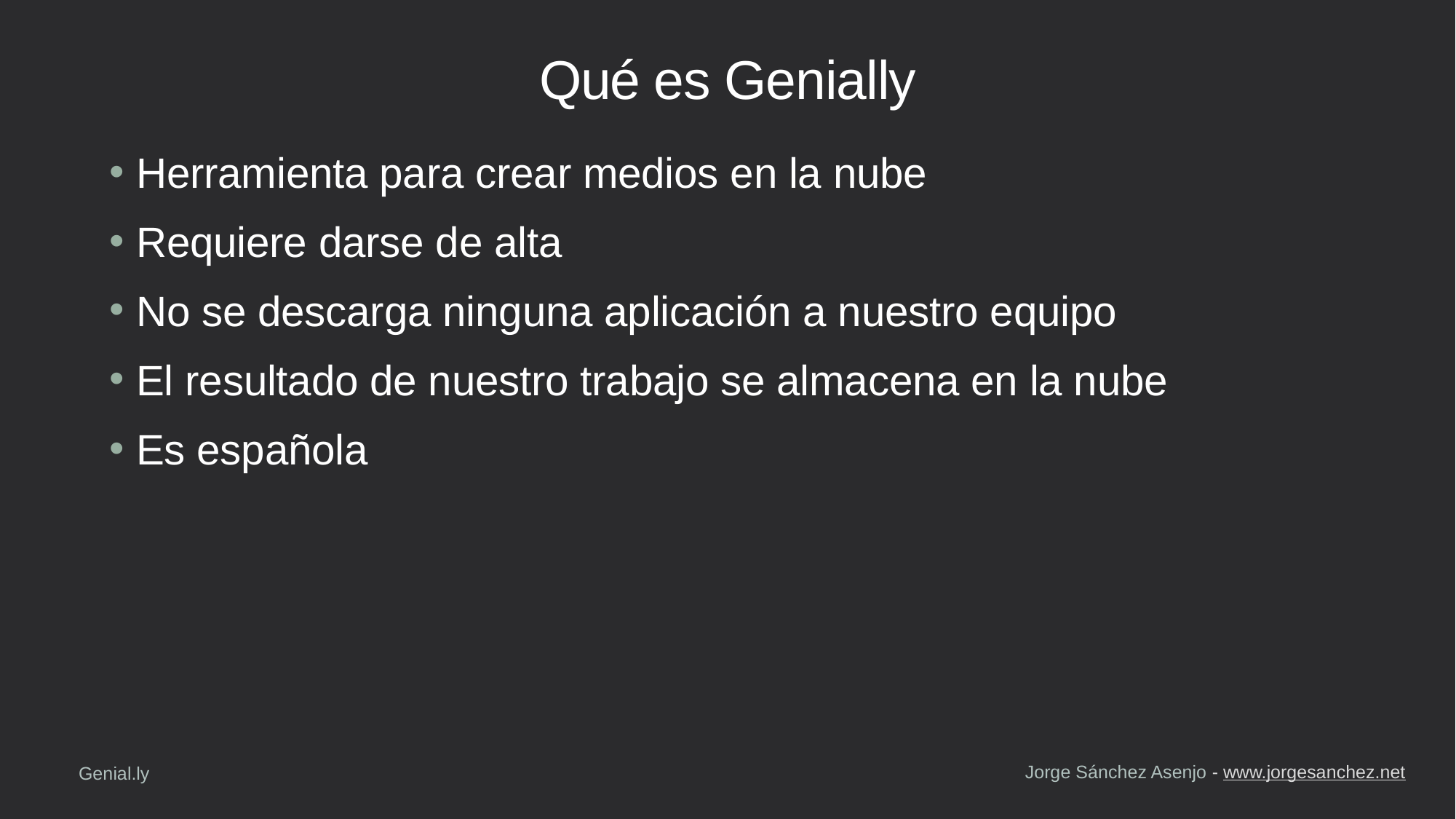

# Qué es Genially
Herramienta para crear medios en la nube
Requiere darse de alta
No se descarga ninguna aplicación a nuestro equipo
El resultado de nuestro trabajo se almacena en la nube
Es española